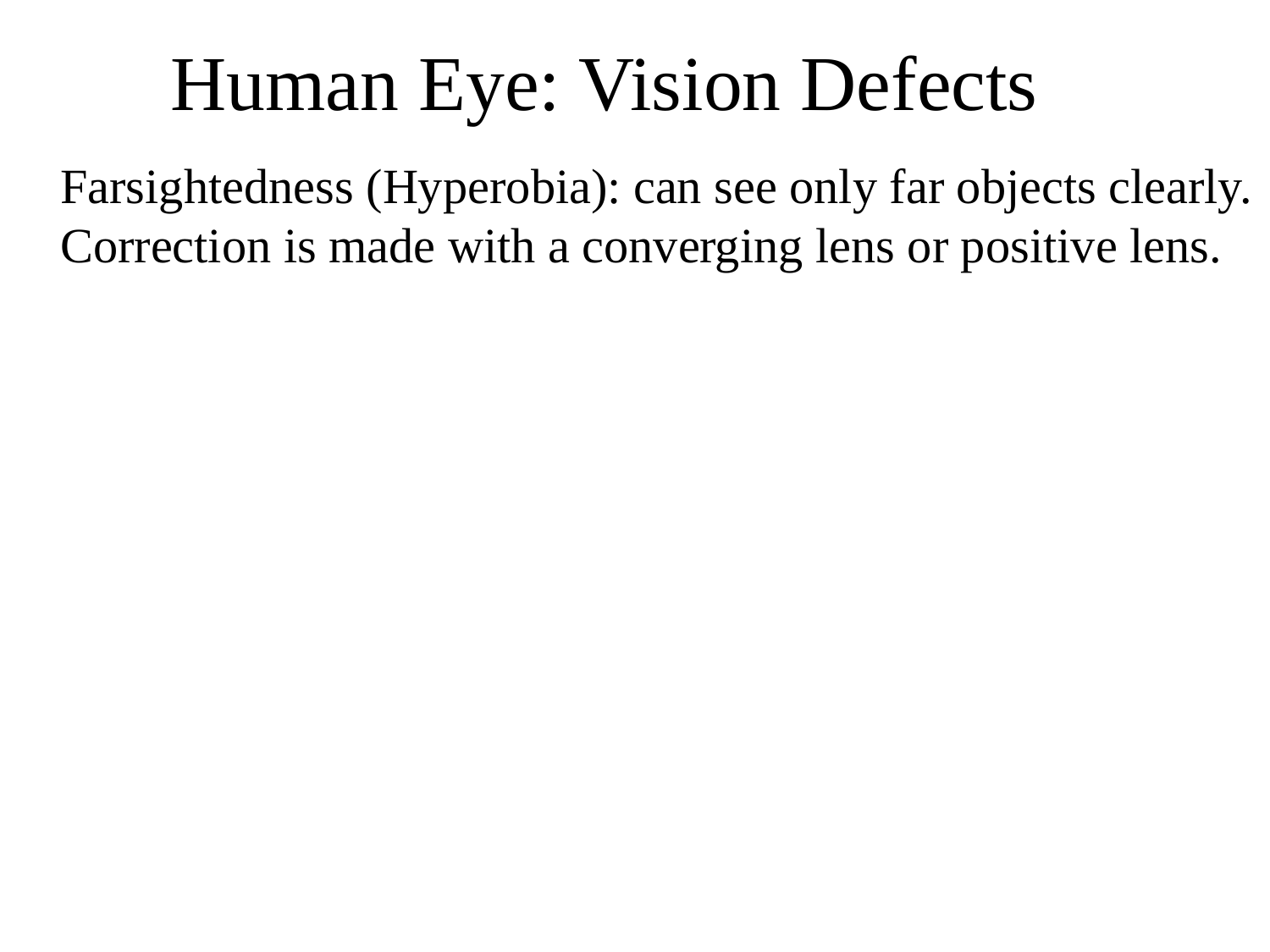

# Human Eye: Vision Defects
	Farsightedness (Hyperobia): can see only far objects clearly. Correction is made with a converging lens or positive lens.